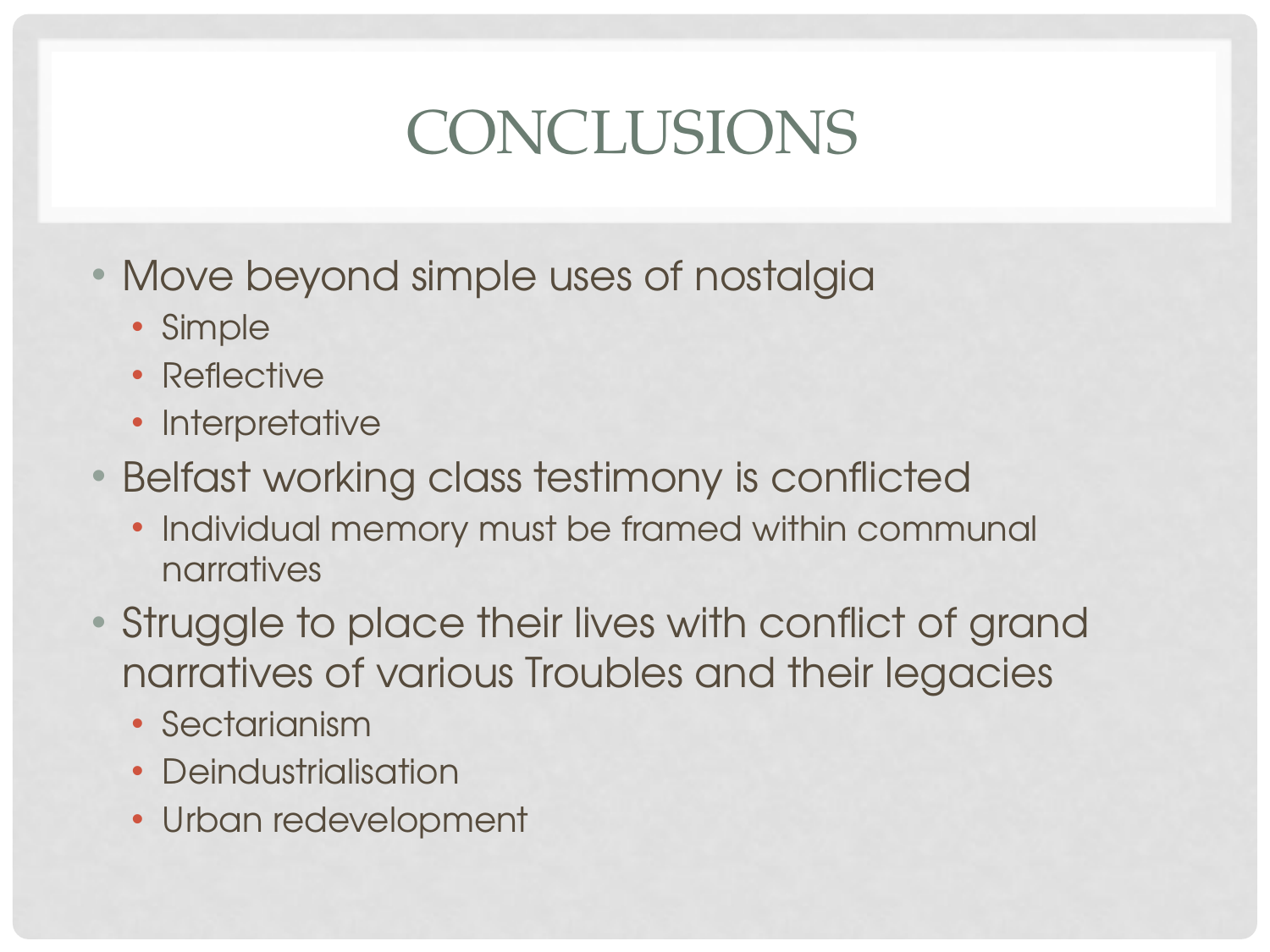

# Conclusions
Move beyond simple uses of nostalgia
Simple
Reflective
Interpretative
Belfast working class testimony is conflicted
Individual memory must be framed within communal narratives
Struggle to place their lives with conflict of grand narratives of various Troubles and their legacies
Sectarianism
Deindustrialisation
Urban redevelopment